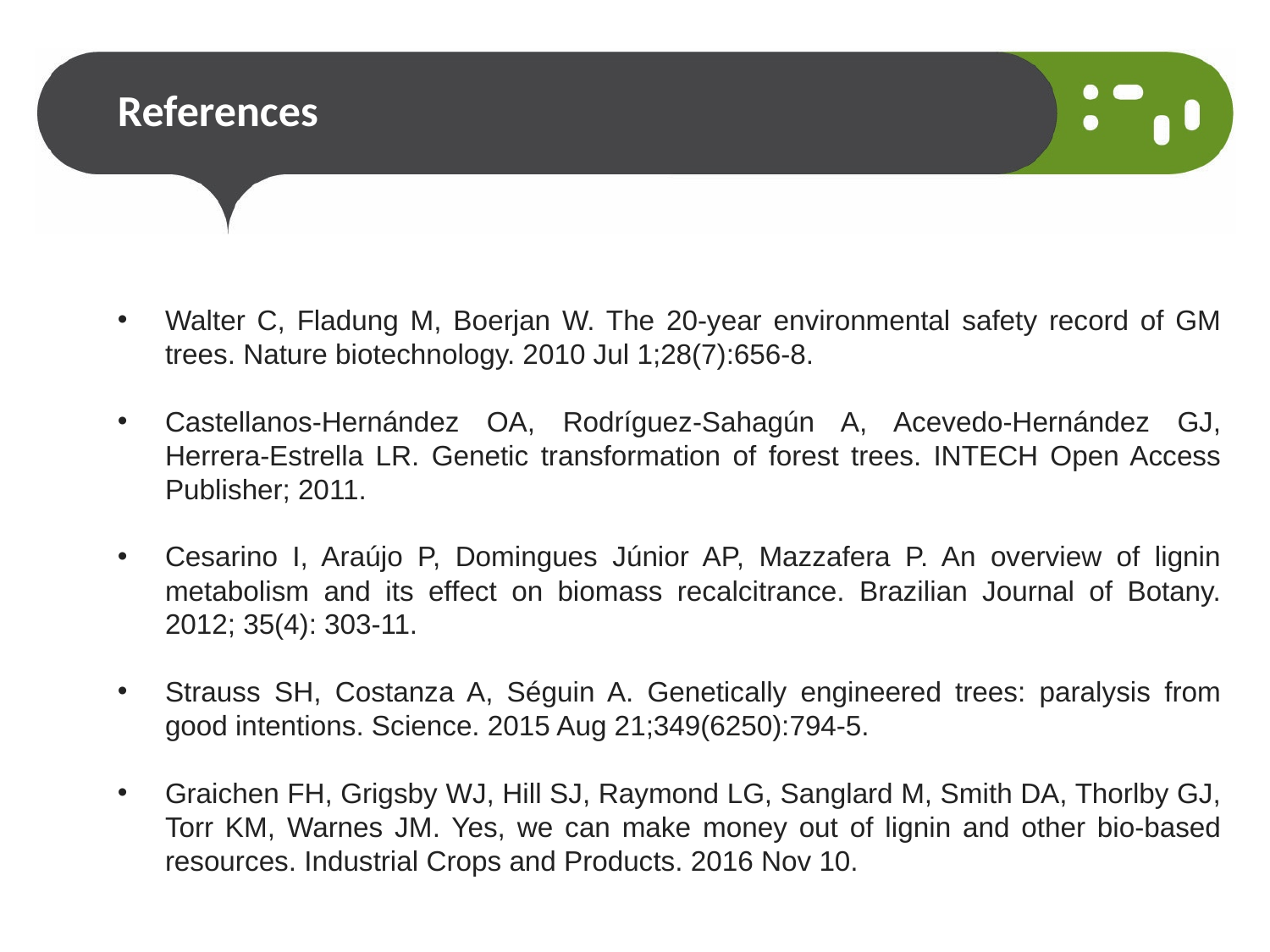

# References
Walter C, Fladung M, Boerjan W. The 20-year environmental safety record of GM trees. Nature biotechnology. 2010 Jul 1;28(7):656-8.

Castellanos-Hernández OA, Rodríguez-Sahagún A, Acevedo-Hernández GJ, Herrera-Estrella LR. Genetic transformation of forest trees. INTECH Open Access Publisher; 2011.

Cesarino I, Araújo P, Domingues Júnior AP, Mazzafera P. An overview of lignin metabolism and its effect on biomass recalcitrance. Brazilian Journal of Botany. 2012; 35(4): 303-11.

Strauss SH, Costanza A, Séguin A. Genetically engineered trees: paralysis from good intentions. Science. 2015 Aug 21;349(6250):794-5.

Graichen FH, Grigsby WJ, Hill SJ, Raymond LG, Sanglard M, Smith DA, Thorlby GJ, Torr KM, Warnes JM. Yes, we can make money out of lignin and other bio-based resources. Industrial Crops and Products. 2016 Nov 10.